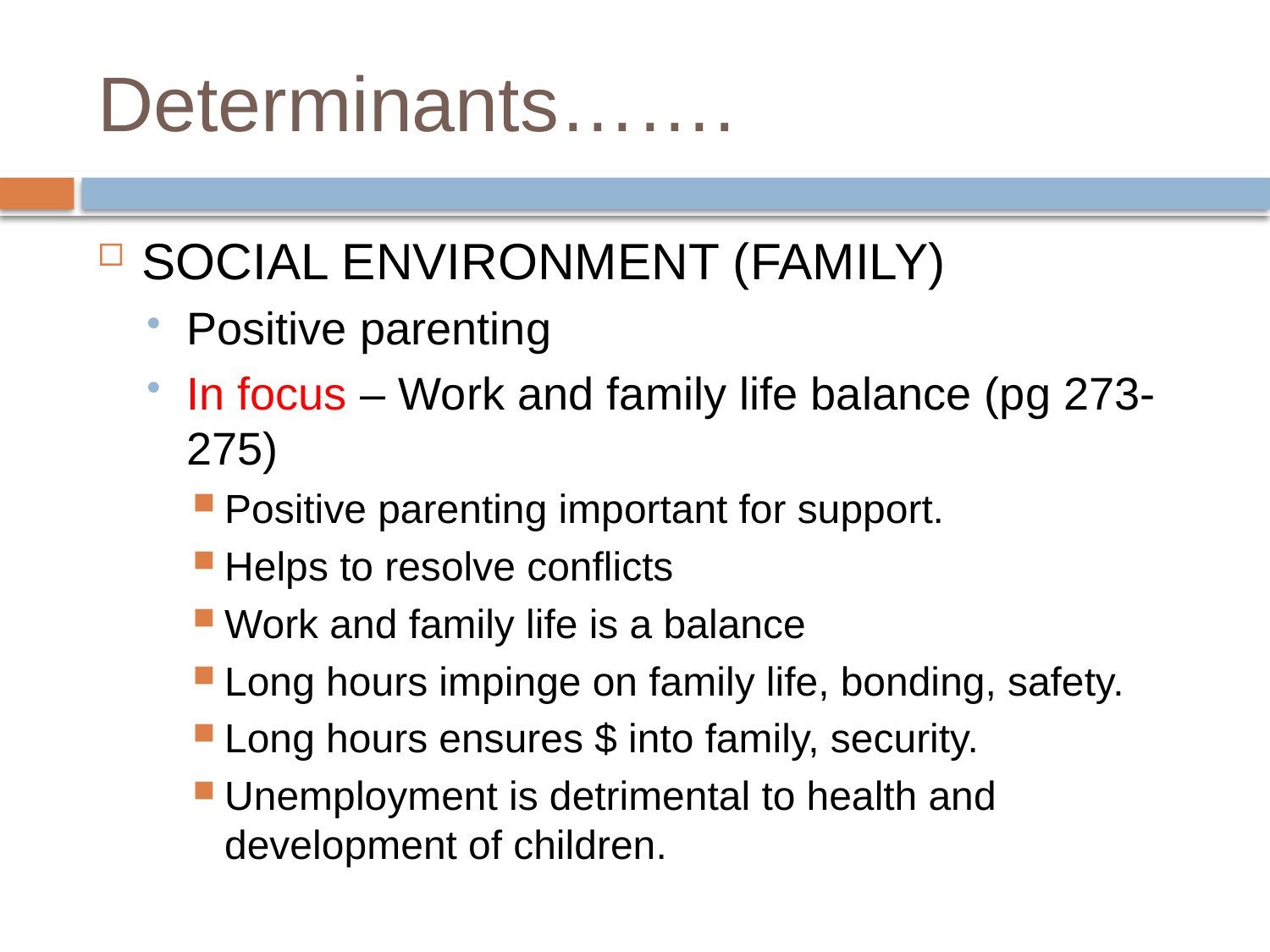

# Determinants…….
SOCIAL ENVIRONMENT (FAMILY)
Positive parenting
In focus – Work and family life balance (pg 273-275)
Positive parenting important for support.
Helps to resolve conflicts
Work and family life is a balance
Long hours impinge on family life, bonding, safety.
Long hours ensures $ into family, security.
Unemployment is detrimental to health and development of children.